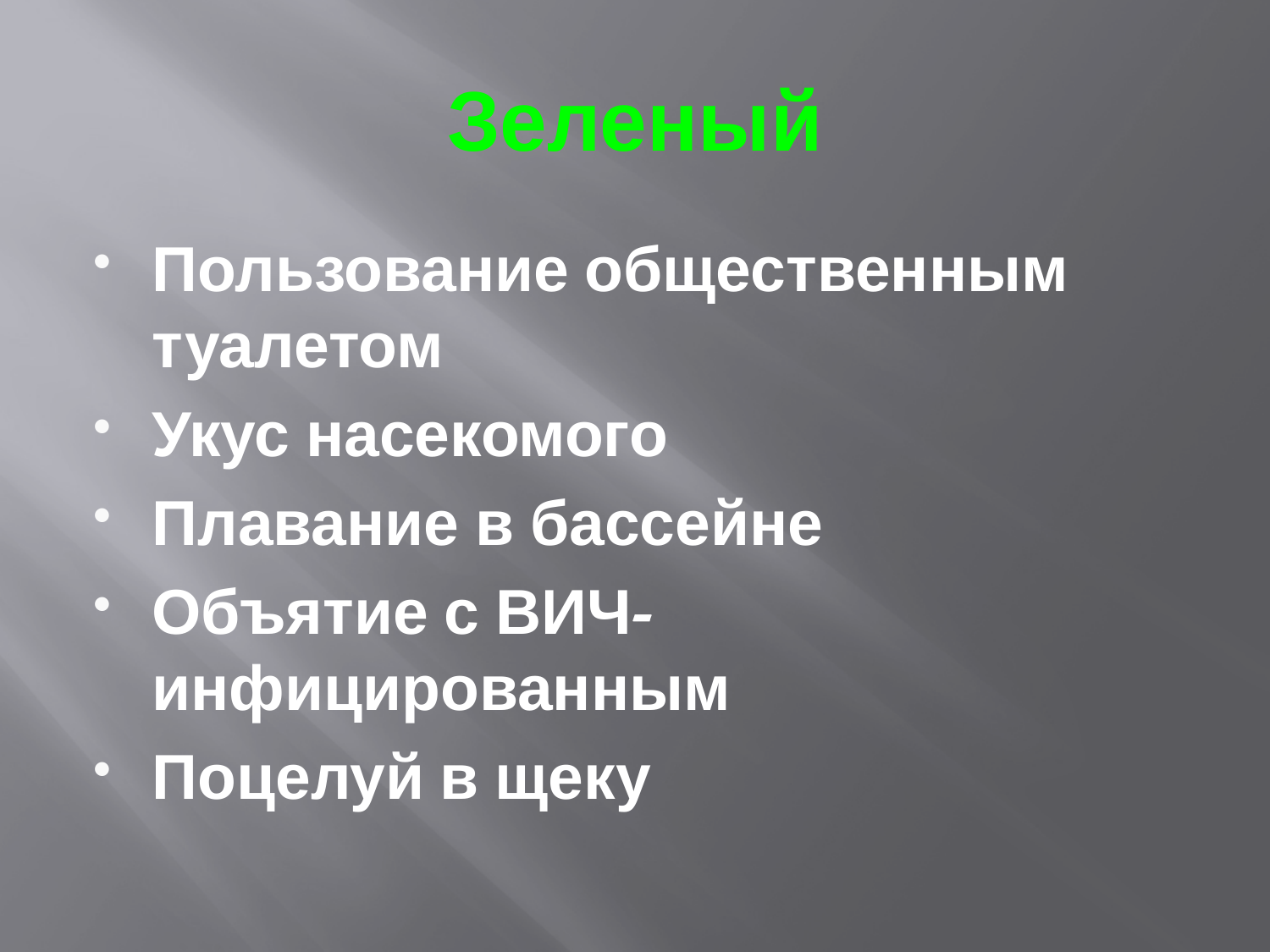

# Зеленый
Пользование общественным туалетом
Укус насекомого
Плавание в бассейне
Объятие с ВИЧ-инфицированным
Поцелуй в щеку